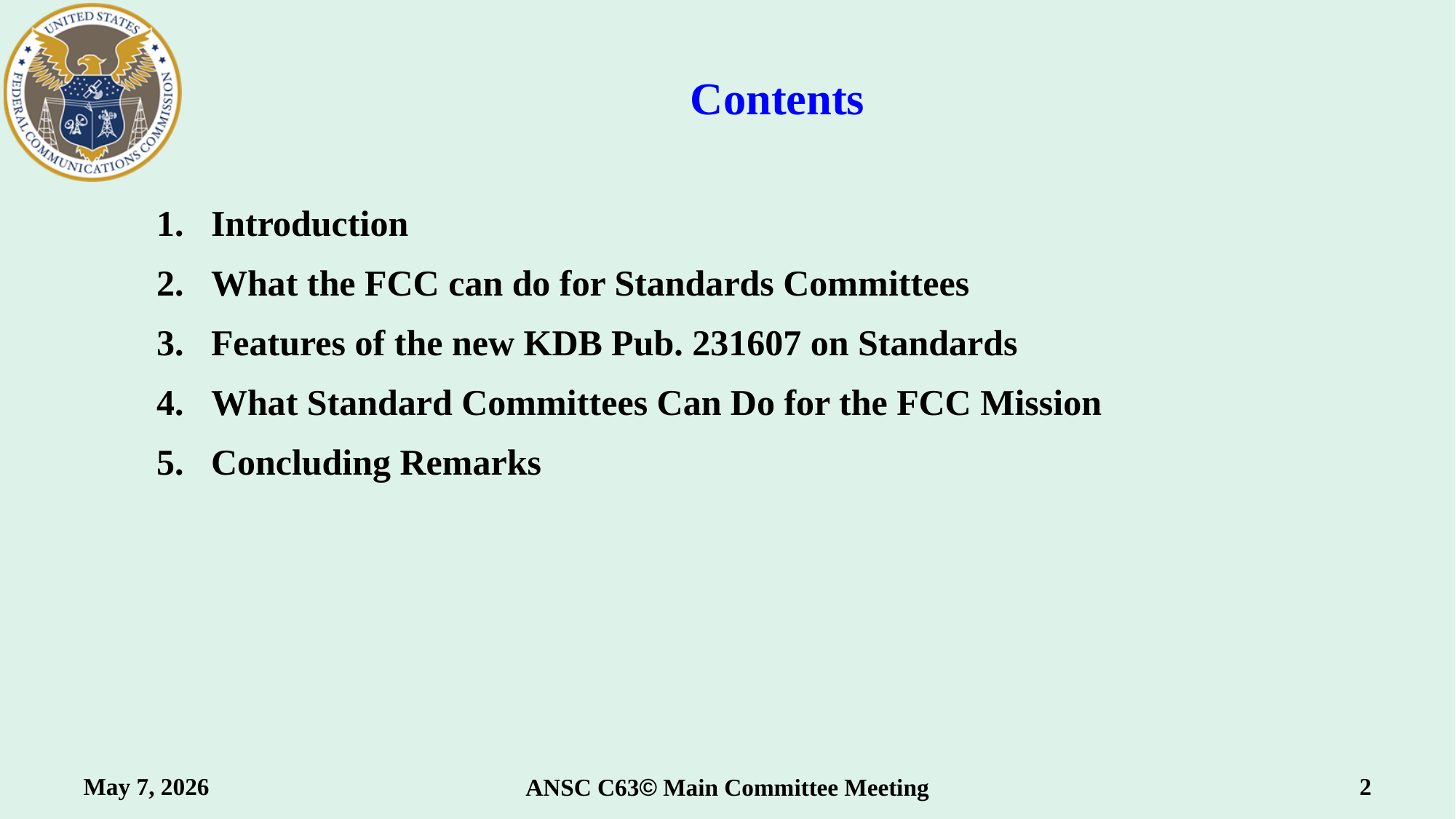

# Contents
Introduction
What the FCC can do for Standards Committees
Features of the new KDB Pub. 231607 on Standards
What Standard Committees Can Do for the FCC Mission
Concluding Remarks